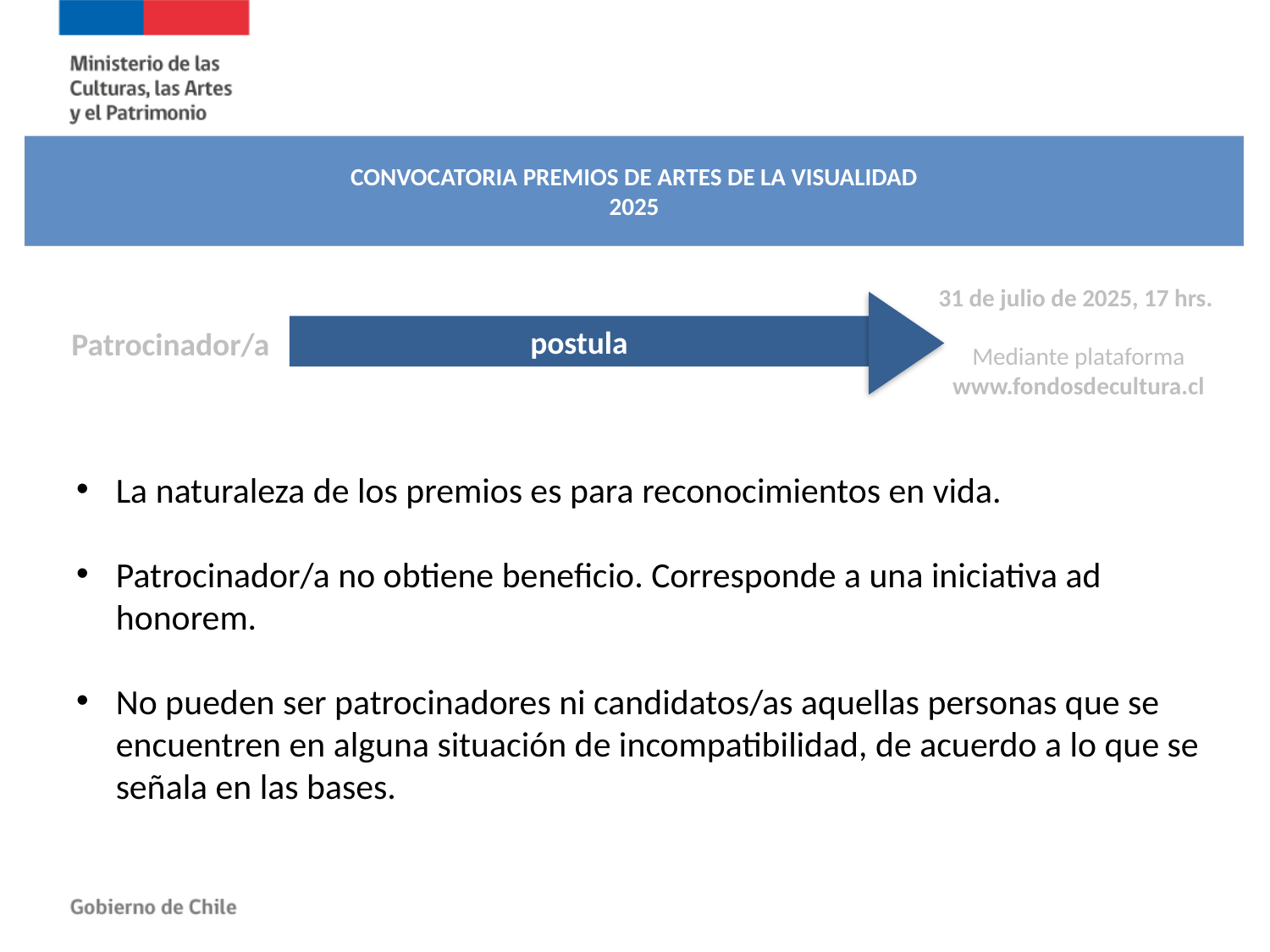

CONVOCATORIA PREMIOS DE ARTES DE LA VISUALIDAD
2025
31 de julio de 2025, 17 hrs.

Mediante plataforma www.fondosdecultura.cl

postula
Patrocinador/a

La naturaleza de los premios es para reconocimientos en vida.

Patrocinador/a no obtiene beneficio. Corresponde a una iniciativa ad honorem.

No pueden ser patrocinadores ni candidatos/as aquellas personas que se encuentren en alguna situación de incompatibilidad, de acuerdo a lo que se señala en las bases.